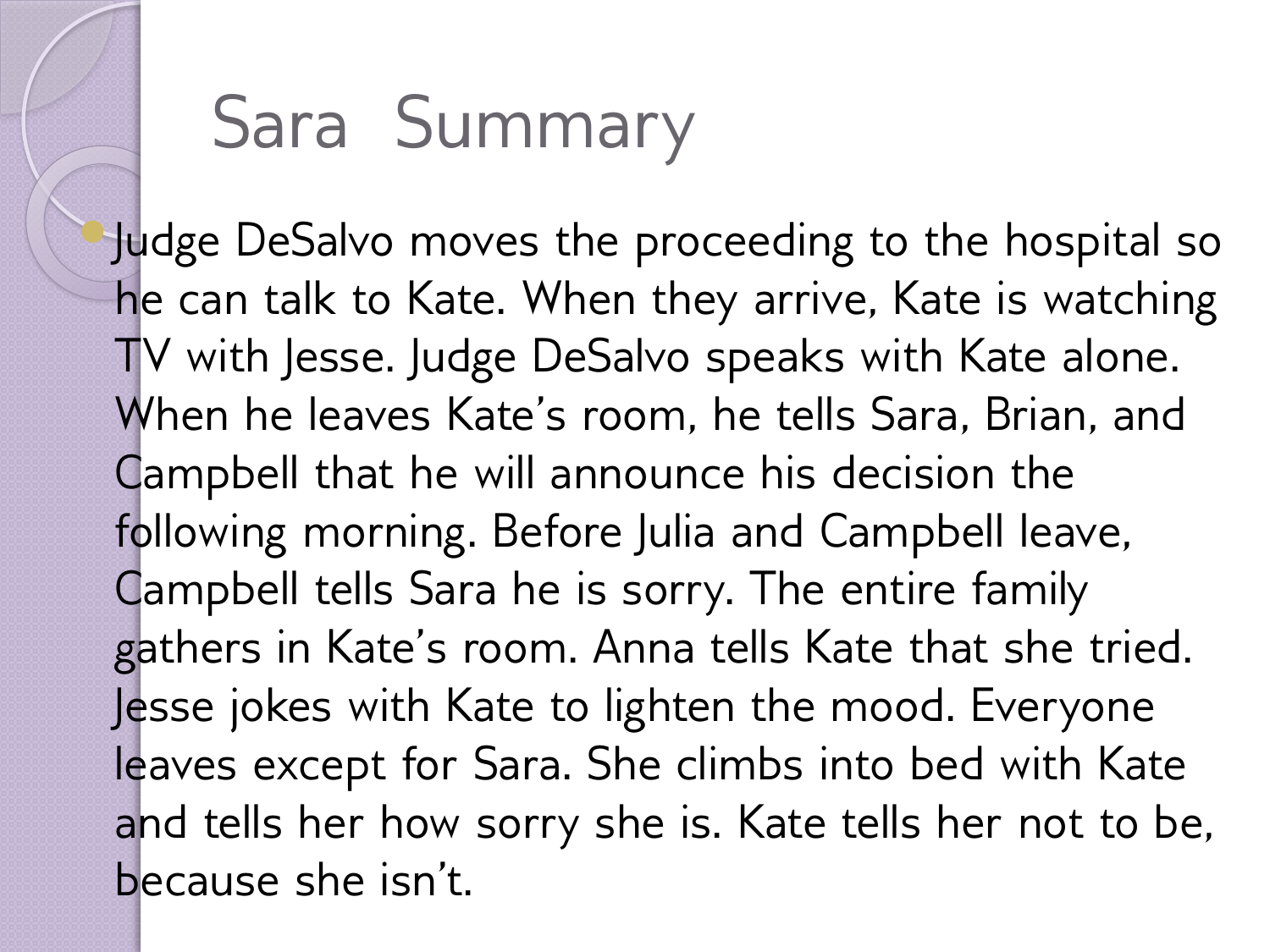

# Sara  Summary
Judge DeSalvo moves the proceeding to the hospital so he can talk to Kate. When they arrive, Kate is watching TV with Jesse. Judge DeSalvo speaks with Kate alone. When he leaves Kate’s room, he tells Sara, Brian, and Campbell that he will announce his decision the following morning. Before Julia and Campbell leave, Campbell tells Sara he is sorry. The entire family gathers in Kate’s room. Anna tells Kate that she tried. Jesse jokes with Kate to lighten the mood. Everyone leaves except for Sara. She climbs into bed with Kate and tells her how sorry she is. Kate tells her not to be, because she isn’t.